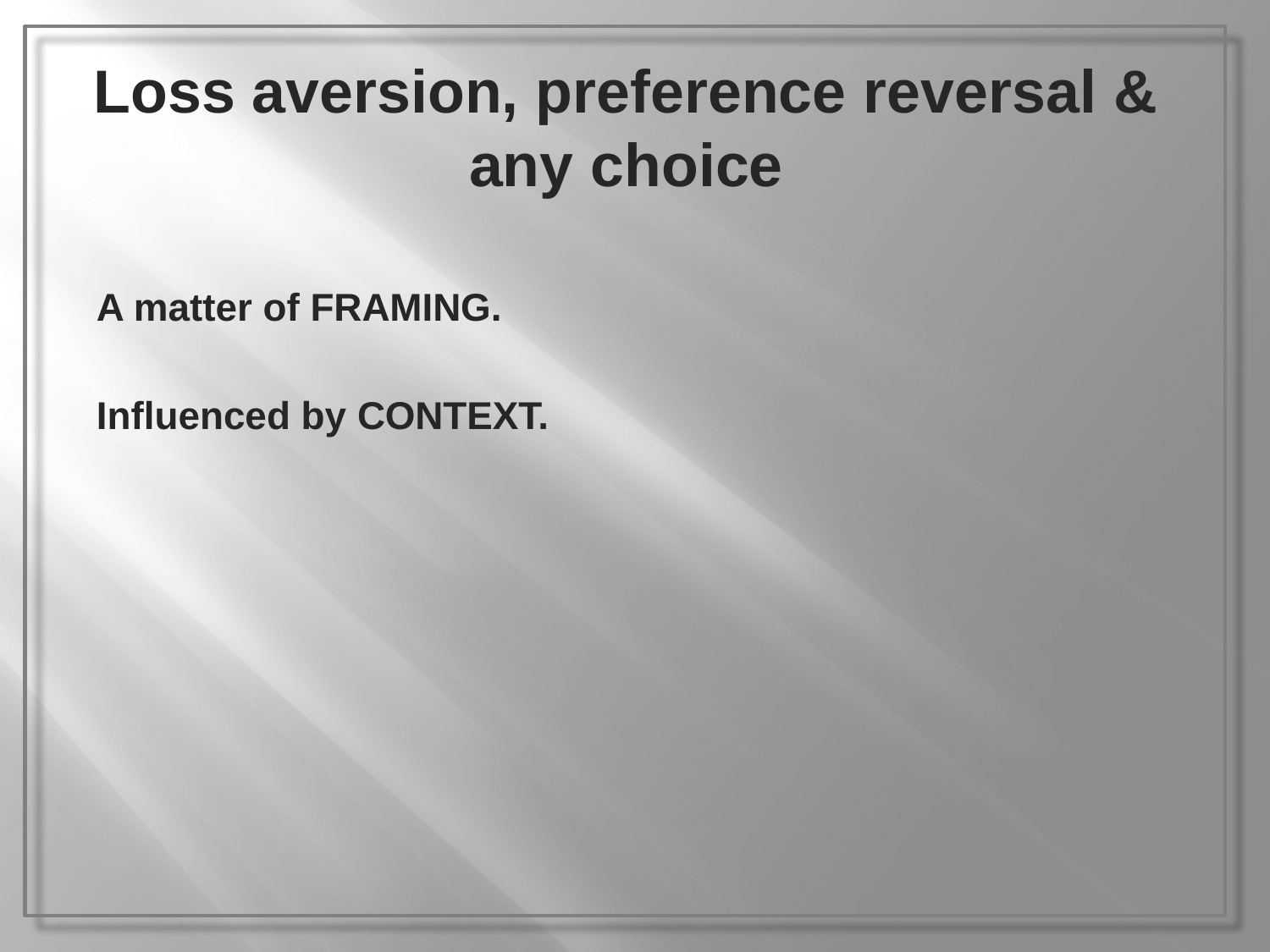

Loss aversion, preference reversal & any choice
A matter of FRAMING.

Influenced by CONTEXT.